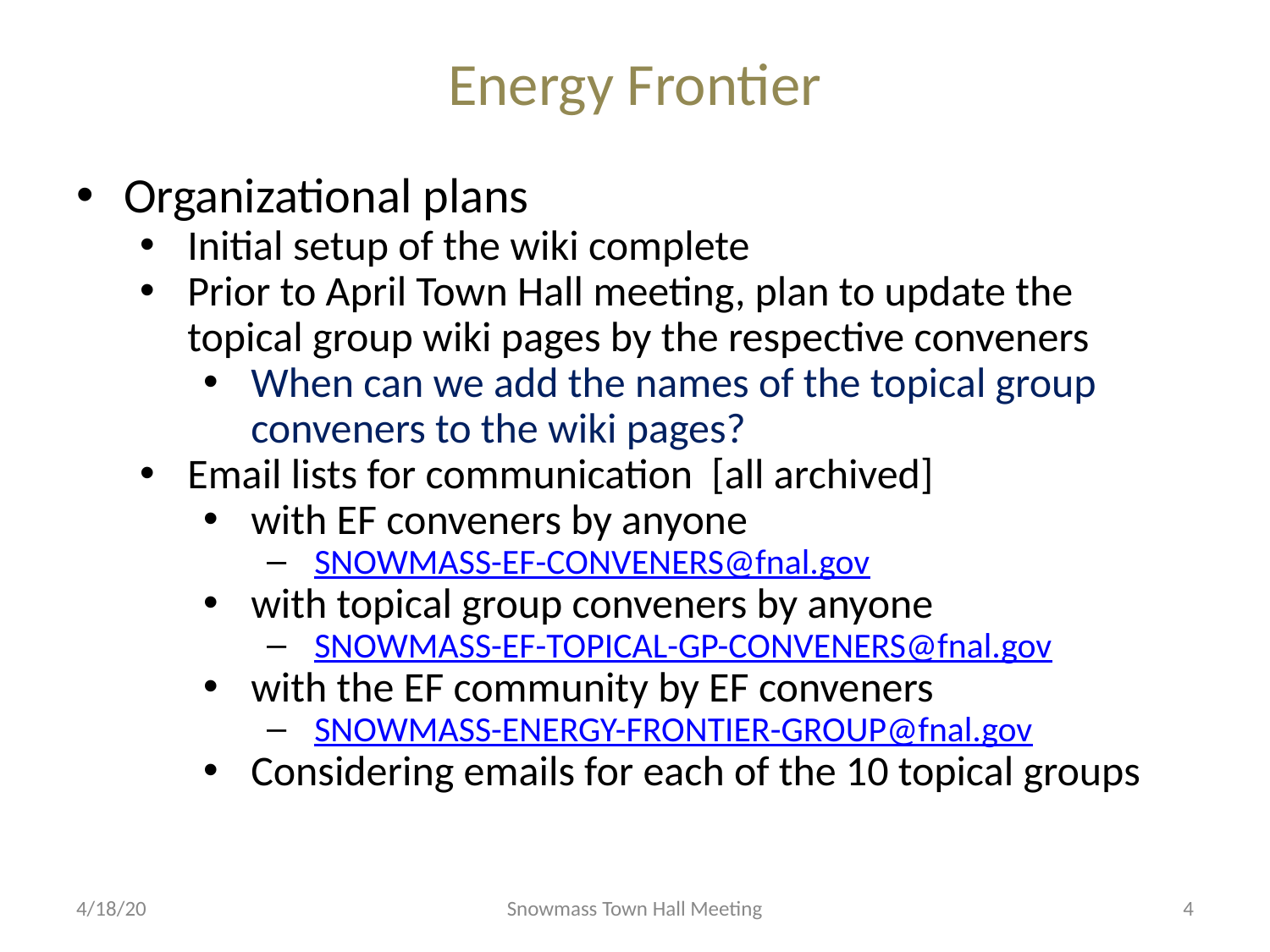

# Energy Frontier
Organizational plans
Initial setup of the wiki complete
Prior to April Town Hall meeting, plan to update the topical group wiki pages by the respective conveners
When can we add the names of the topical group conveners to the wiki pages?
Email lists for communication  [all archived]
with EF conveners by anyone
SNOWMASS-EF-CONVENERS@fnal.gov
with topical group conveners by anyone
SNOWMASS-EF-TOPICAL-GP-CONVENERS@fnal.gov
with the EF community by EF conveners
SNOWMASS-ENERGY-FRONTIER-GROUP@fnal.gov
Considering emails for each of the 10 topical groups

4/18/20
Snowmass Town Hall Meeting
4